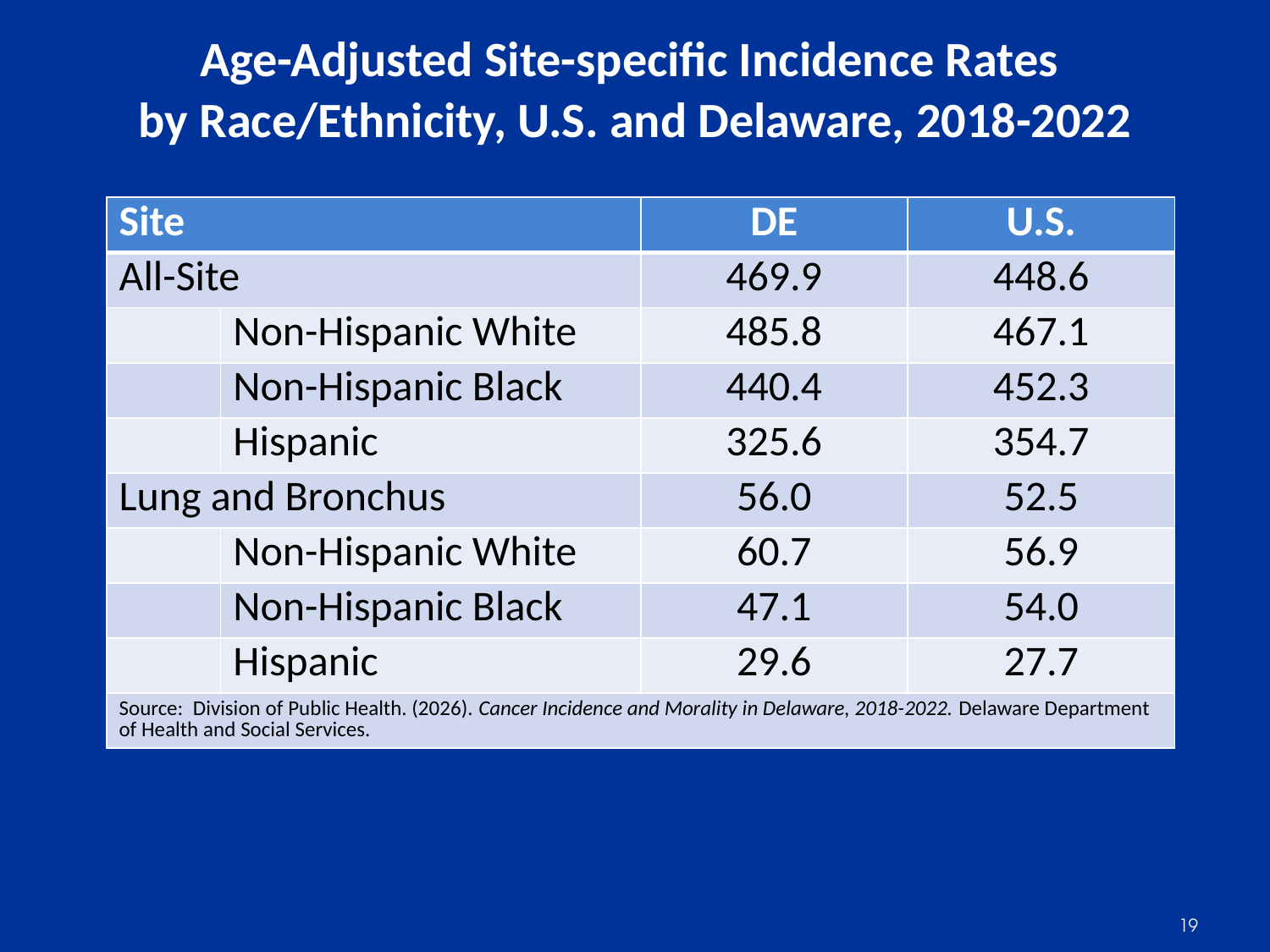

# Age-Adjusted Site-specific Incidence Rates by Race/Ethnicity, U.S. and Delaware, 2018-2022
| Site |  | DE | U.S. |
| --- | --- | --- | --- |
| All-Site |  | 469.9 | 448.6 |
|  | Non-Hispanic White | 485.8 | 467.1 |
|  | Non-Hispanic Black | 440.4 | 452.3 |
|  | Hispanic | 325.6 | 354.7 |
| Lung and Bronchus |  | 56.0 | 52.5 |
|  | Non-Hispanic White | 60.7 | 56.9 |
|  | Non-Hispanic Black | 47.1 | 54.0 |
|  | Hispanic | 29.6 | 27.7 |
| Source: Division of Public Health. (2026). Cancer Incidence and Morality in Delaware, 2018-2022. Delaware Department of Health and Social Services. |  |  |  |
19